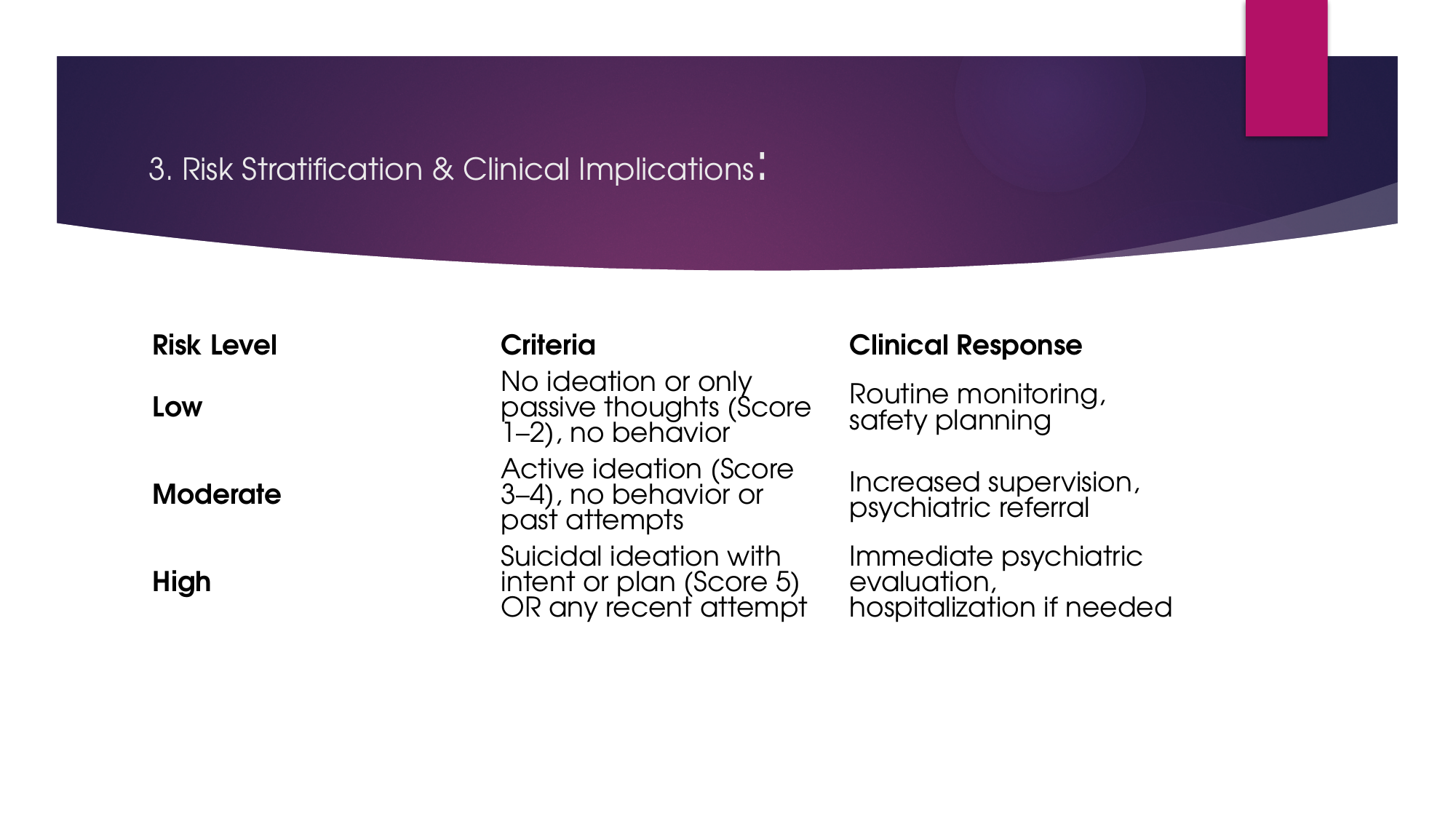

# 3. Risk Stratification & Clinical Implications:
| Risk Level | Criteria | Clinical Response |
| --- | --- | --- |
| Low | No ideation or only passive thoughts (Score 1–2), no behavior | Routine monitoring, safety planning |
| Moderate | Active ideation (Score 3–4), no behavior or past attempts | Increased supervision, psychiatric referral |
| High | Suicidal ideation with intent or plan (Score 5) OR any recent attempt | Immediate psychiatric evaluation, hospitalization if needed |